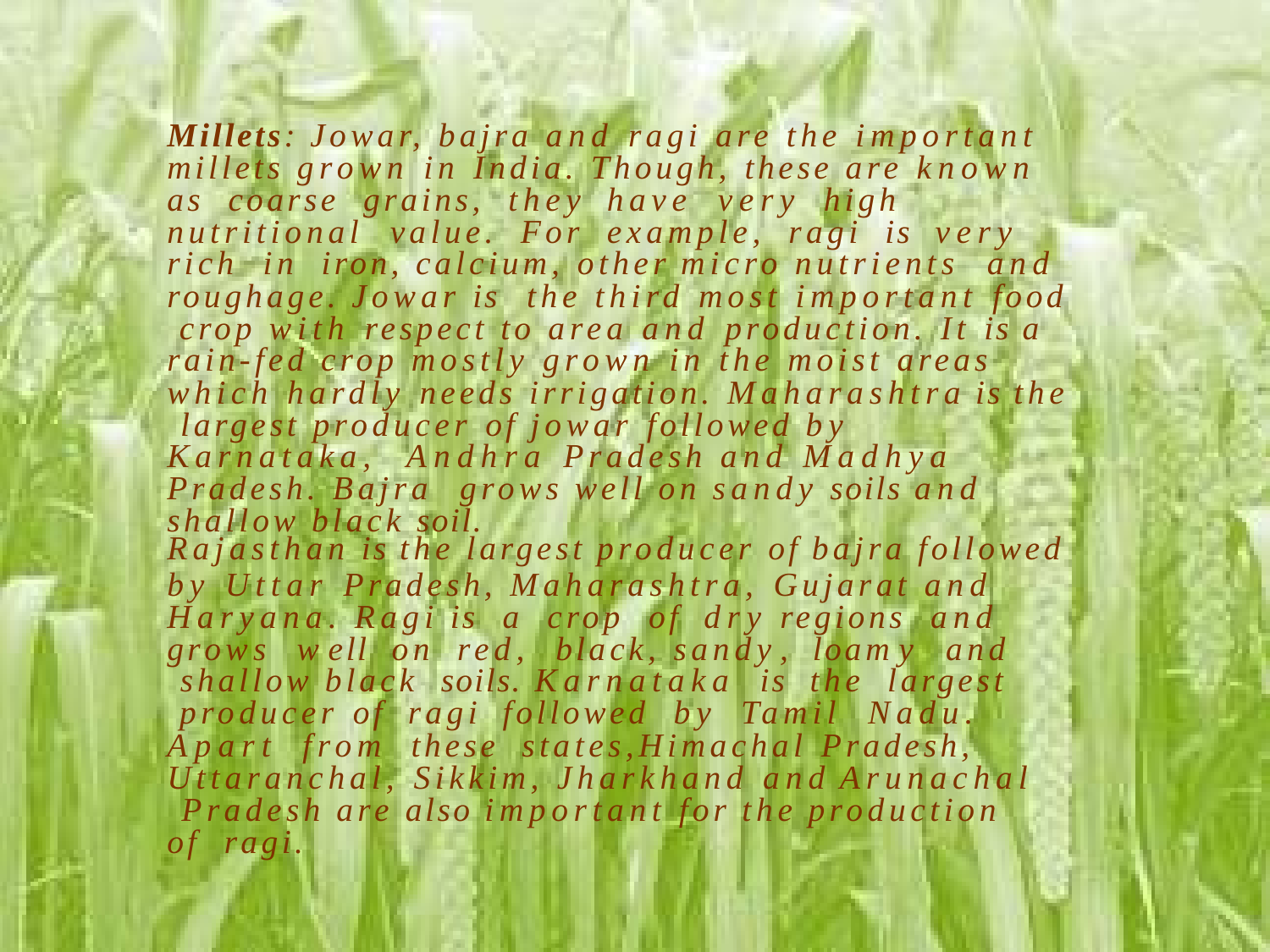

Millets: Jowar, bajra and ragi are the important  millets grown in India. Though, these are known  as	coarse	grains,	they	have	very	high  nutritional	value.		For	example,	ragi	is	very  rich	in	iron, calcium, other micro nutrients	and  roughage. Jowar is			the third most important food  crop with respect to area and production. It is a  rain-fed crop mostly grown in the moist areas  which hardly needs irrigation. Maharashtra is the  largest producer of jowar followed by Karnataka,  Andhra Pradesh and Madhya Pradesh. Bajra  grows well on sandy soils and shallow black soil.
Rajasthan is the largest producer of bajra followed
by Uttar Pradesh, Maharashtra, Gujarat and  Haryana. Ragi is	a	crop	of	dry regions	and  grows	well	on		red,	 black,	sandy,		loamy		and  shallow	black	soils. Karnataka		is	the		largest  producer	of		ragi	followed	by	Tamil	Nadu.
Apart	from	these	states,Himachal Pradesh,  Uttaranchal, Sikkim, Jharkhand and Arunachal  Pradesh are also important for the production of  ragi.